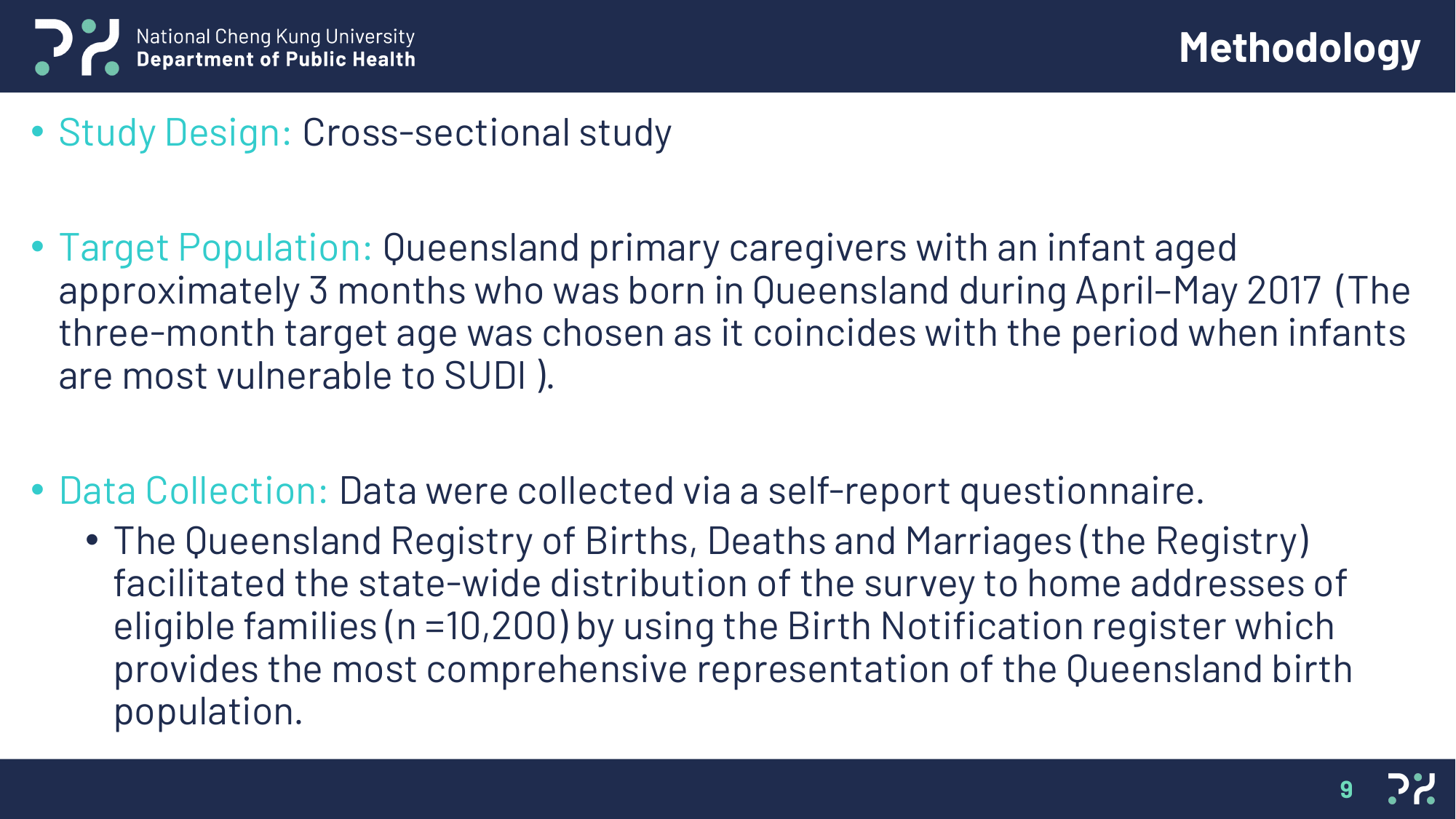

Study Design: Cross-sectional study

Target Population: Queensland primary caregivers with an infant aged approximately 3 months who was born in Queensland during April–May 2017  (The three-month target age was chosen as it coincides with the period when infants are most vulnerable to SUDI ).

Data Collection: Data were collected via a self-report questionnaire.
The Queensland Registry of Births, Deaths and Marriages (the Registry) facilitated the state-wide distribution of the survey to home addresses of eligible families (n =10,200) by using the Birth Notification register which provides the most comprehensive representation of the Queensland birth population.
9